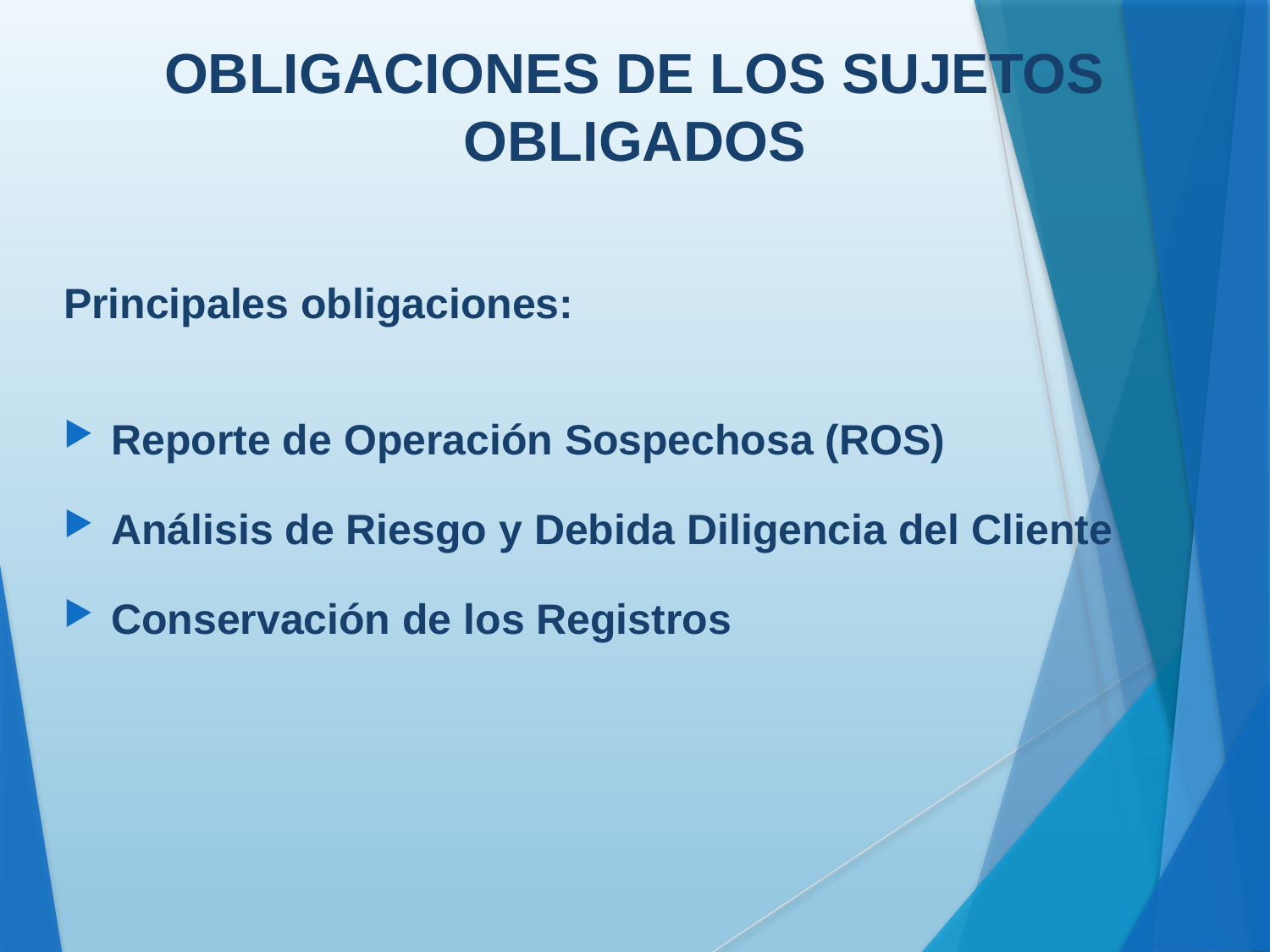

OBLIGACIONES DE LOS SUJETOS OBLIGADOS
# Principales obligaciones:

Reporte de Operación Sospechosa (ROS)
Análisis de Riesgo y Debida Diligencia del Cliente
Conservación de los Registros